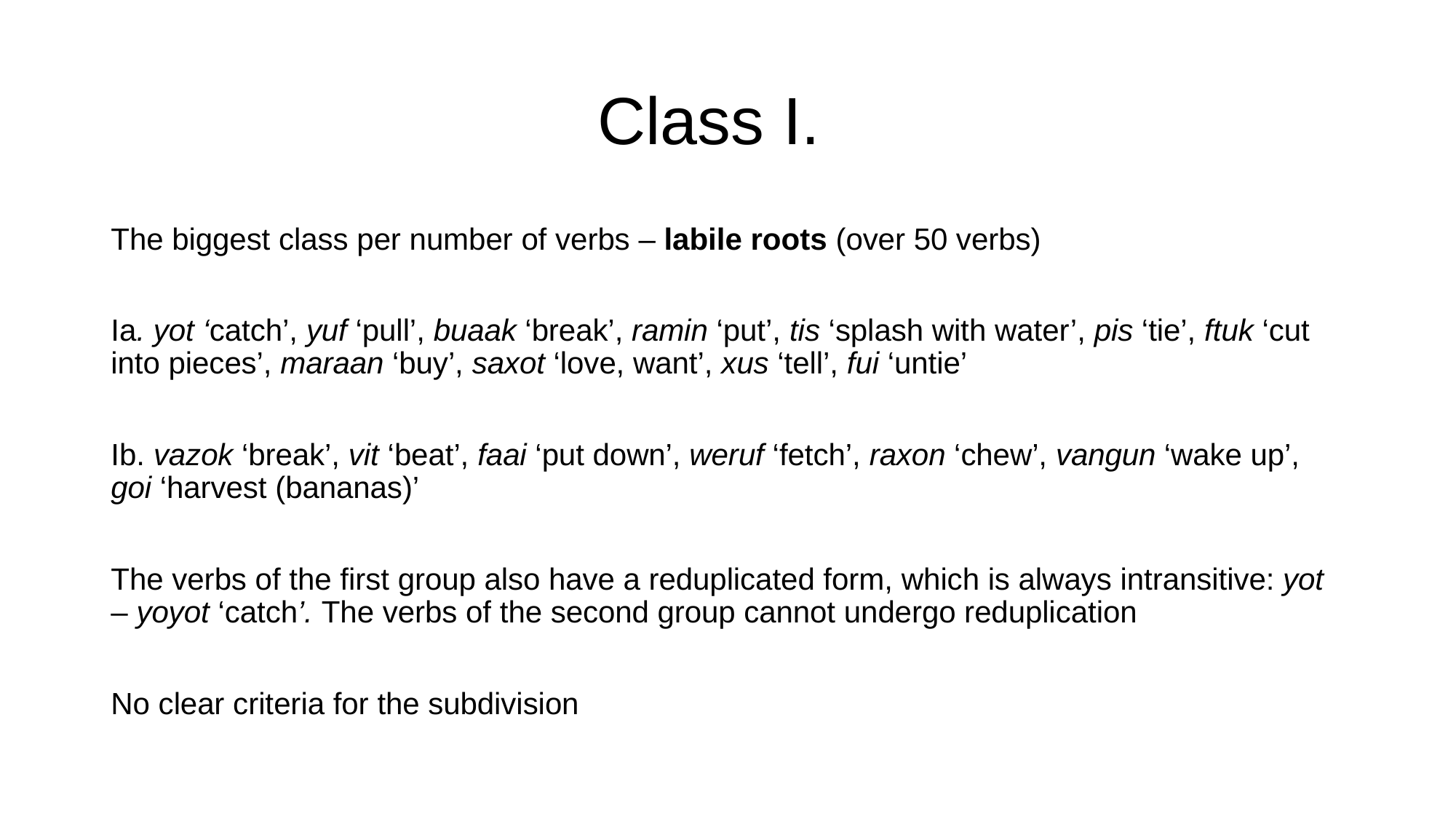

# Class I.
The biggest class per number of verbs – labile roots (over 50 verbs)

Ia. yot ‘catch’, yuf ‘pull’, buaak ‘break’, ramin ‘put’, tis ‘splash with water’, pis ‘tie’, ftuk ‘cut into pieces’, maraan ‘buy’, saxot ‘love, want’, xus ‘tell’, fui ‘untie’

Ib. vazok ‘break’, vit ‘beat’, faai ‘put down’, weruf ‘fetch’, raxon ‘chew’, vangun ‘wake up’, goi ‘harvest (bananas)’

The verbs of the first group also have a reduplicated form, which is always intransitive: yot – yoyot ‘catch’. The verbs of the second group cannot undergo reduplication

No clear criteria for the subdivision